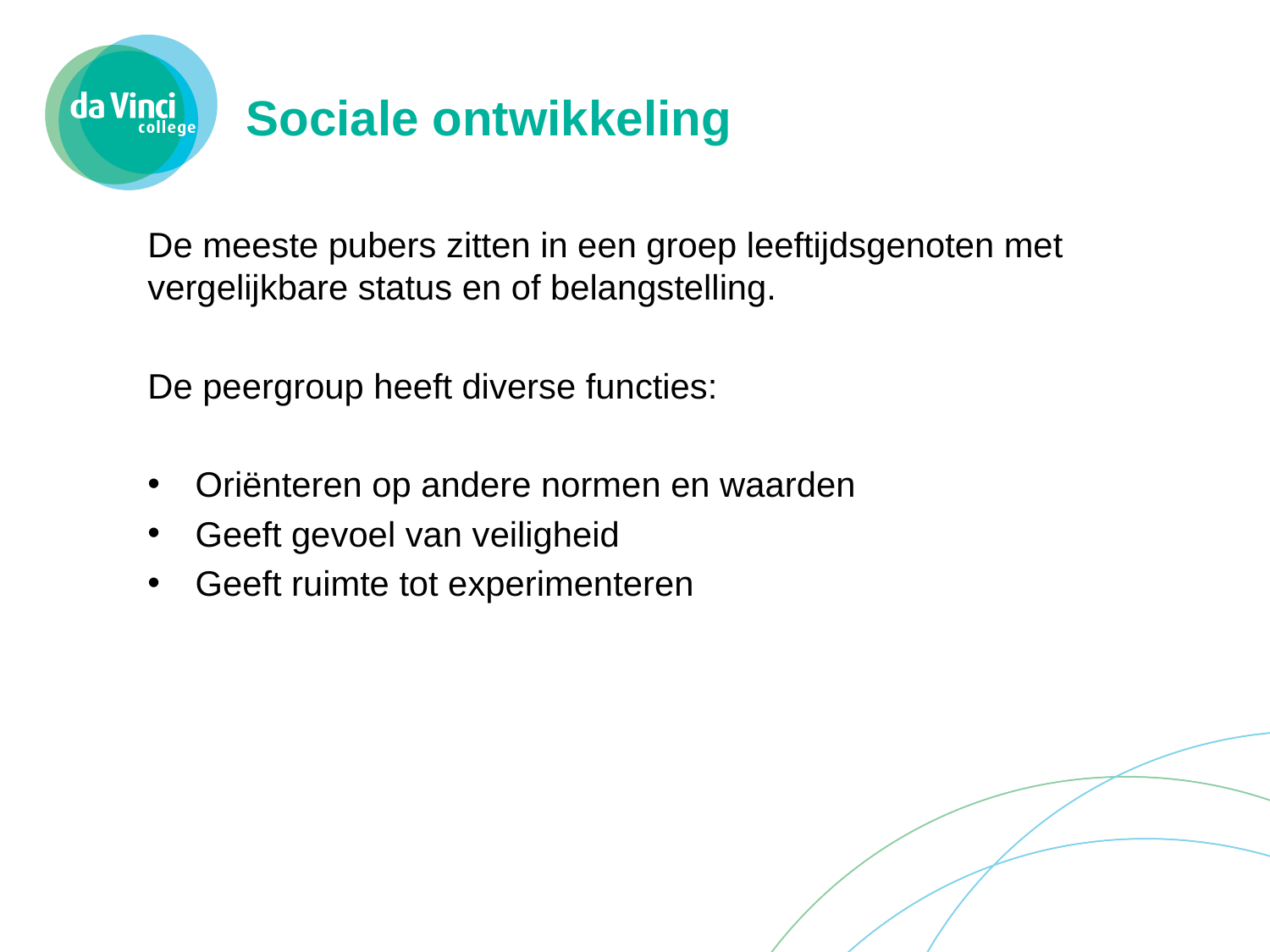

# Sociale ontwikkeling
De meeste pubers zitten in een groep leeftijdsgenoten met vergelijkbare status en of belangstelling.

De peergroup heeft diverse functies:

Oriënteren op andere normen en waarden
Geeft gevoel van veiligheid
Geeft ruimte tot experimenteren